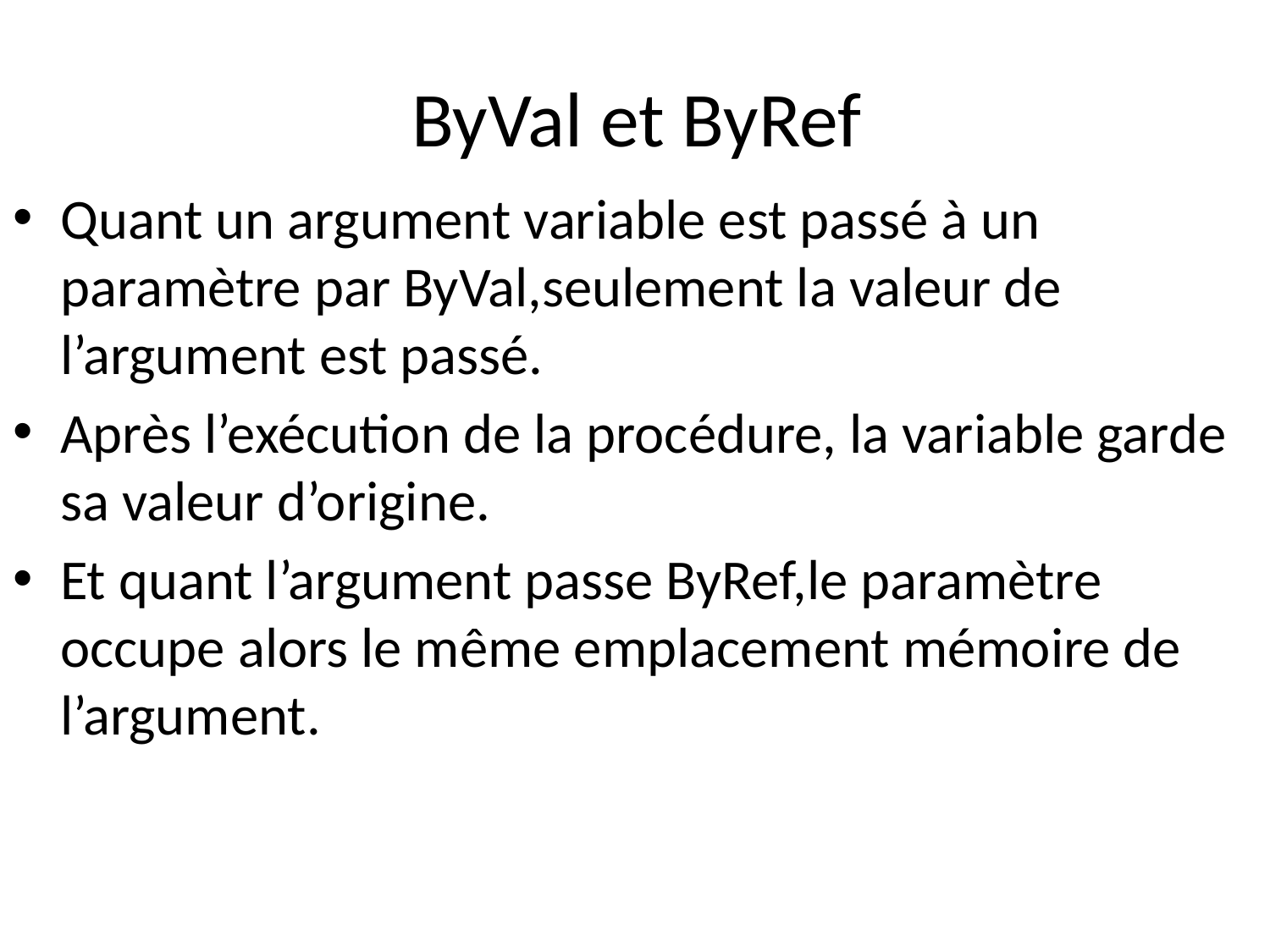

# ByVal et ByRef
Quant un argument variable est passé à un paramètre par ByVal,seulement la valeur de l’argument est passé.
Après l’exécution de la procédure, la variable garde sa valeur d’origine.
Et quant l’argument passe ByRef,le paramètre occupe alors le même emplacement mémoire de l’argument.